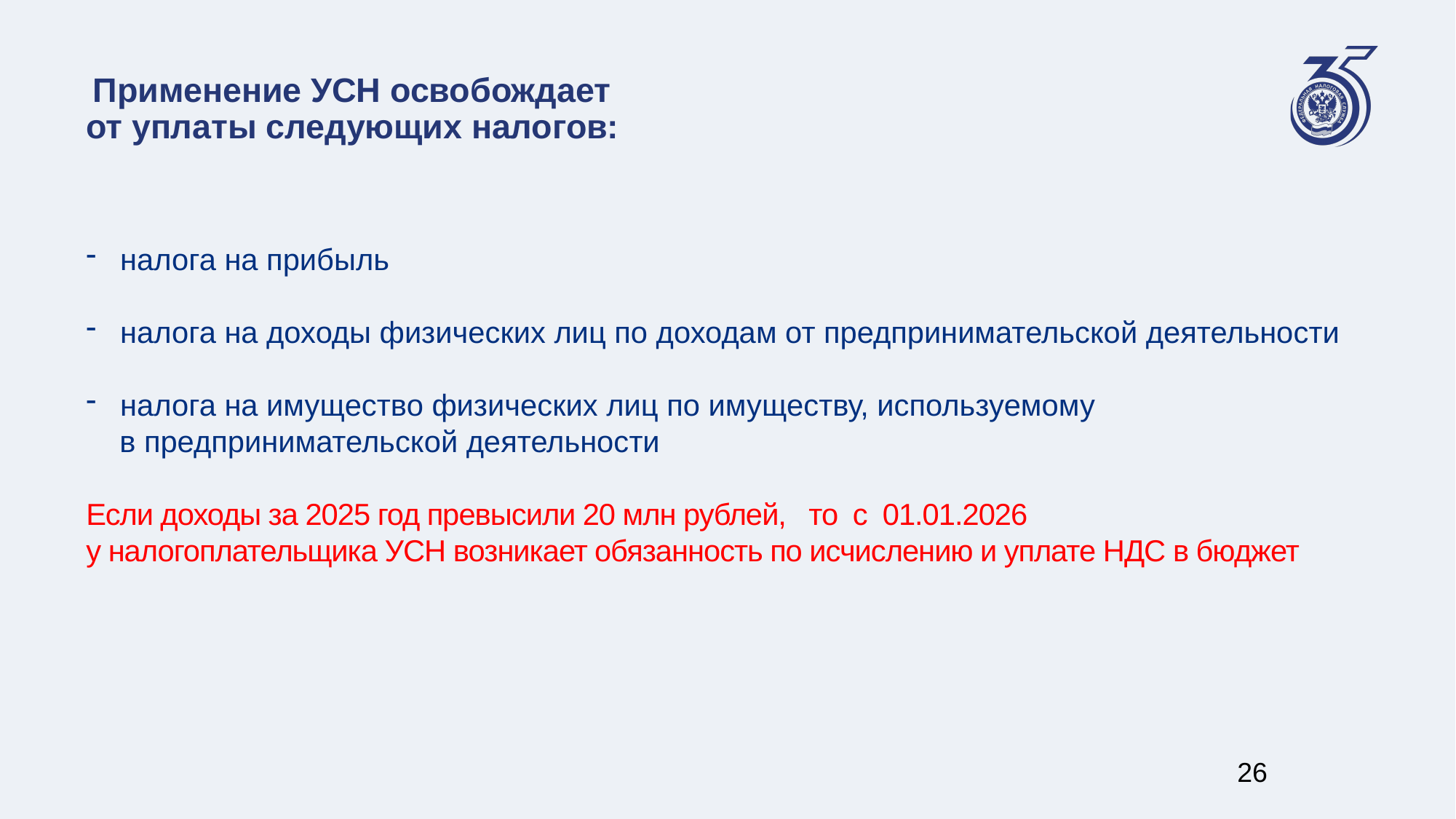

# Применение УСН освобождает от уплаты следующих налогов:
налога на прибыль

налога на доходы физических лиц по доходам от предпринимательской деятельности

налога на имущество физических лиц по имуществу, используемому
    в предпринимательской деятельности

Если доходы за 2025 год превысили 20 млн рублей,   то  с  01.01.2026
у налогоплательщика УСН возникает обязанность по исчислению и уплате НДС в бюджет
26